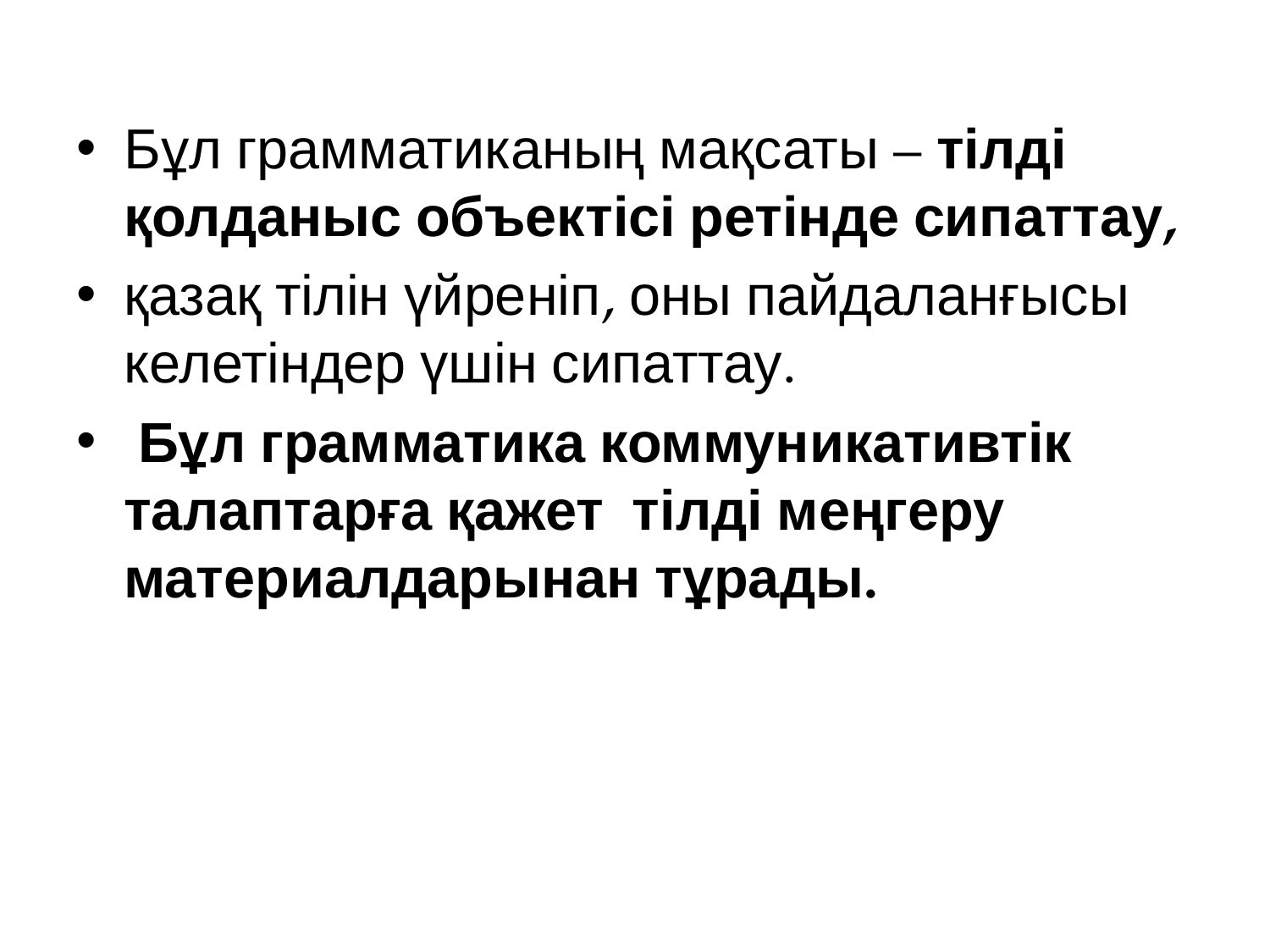

Бұл грамматиканың мақсаты – тілді қолданыс объектісі ретінде сипаттау,
қазақ тілін үйреніп, оны пайдаланғысы  келетіндер үшін сипаттау.
 Бұл грамматика коммуникативтік  талаптарға қажет  тілді меңгеру материалдарынан тұрады.